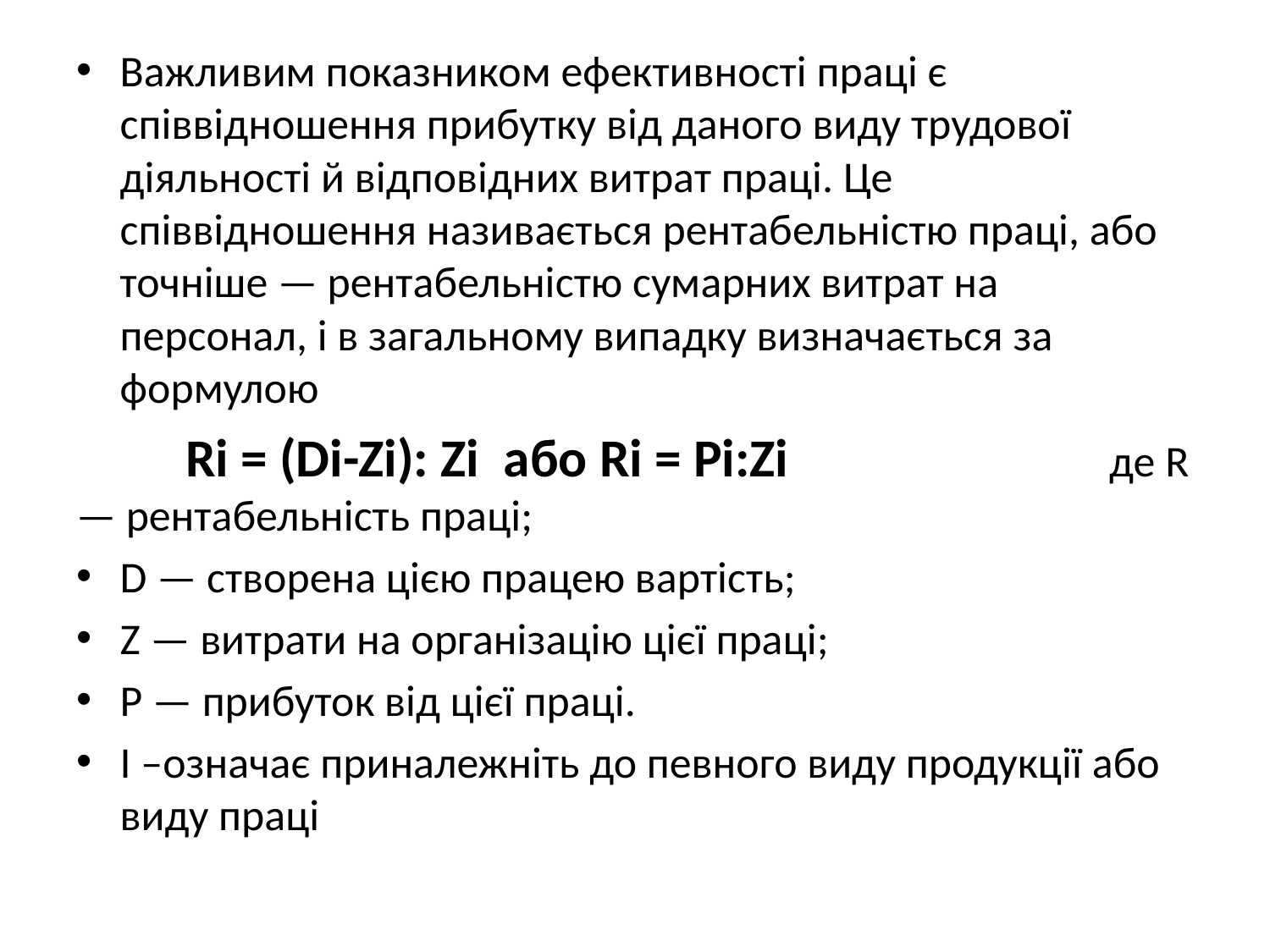

Важливим показником ефективності праці є співвідношення прибутку від даного виду трудової діяльності й відповідних витрат праці. Це співвідношення називається рентабельністю праці, або точніше — рентабельністю сумарних витрат на персонал, і в загальному випадку визначається за формулою
           Ri = (Di-Zi): Zi  або Ri = Pi:Zi                                де R — рентабельність праці;
D — створена цією працею вартість;
Z — витрати на організацію цієї праці;
Р — прибуток від цієї праці.
I –означає приналежніть до певного виду продукції або виду праці